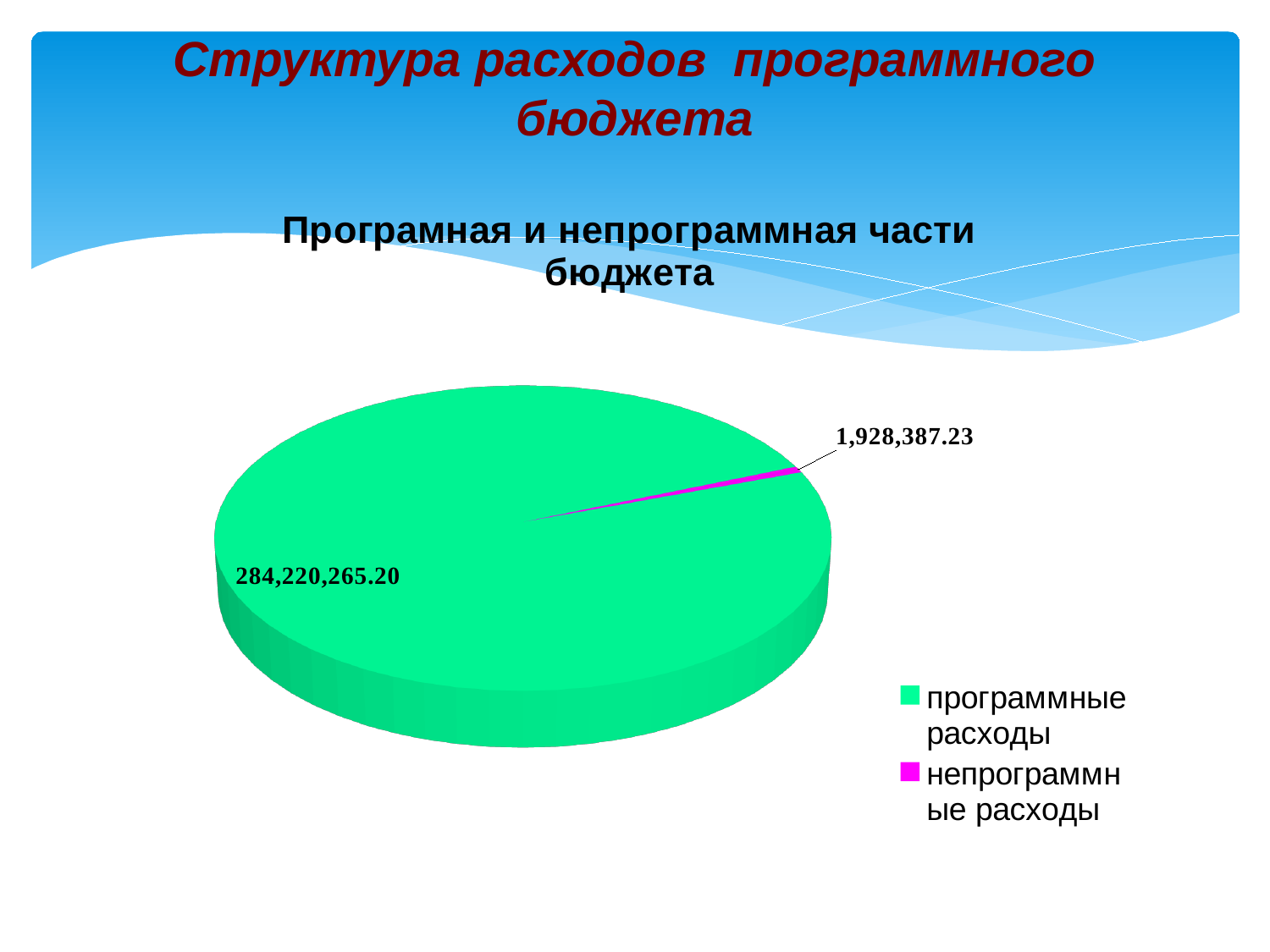

# Структура расходов  программного бюджета

[unsupported chart]